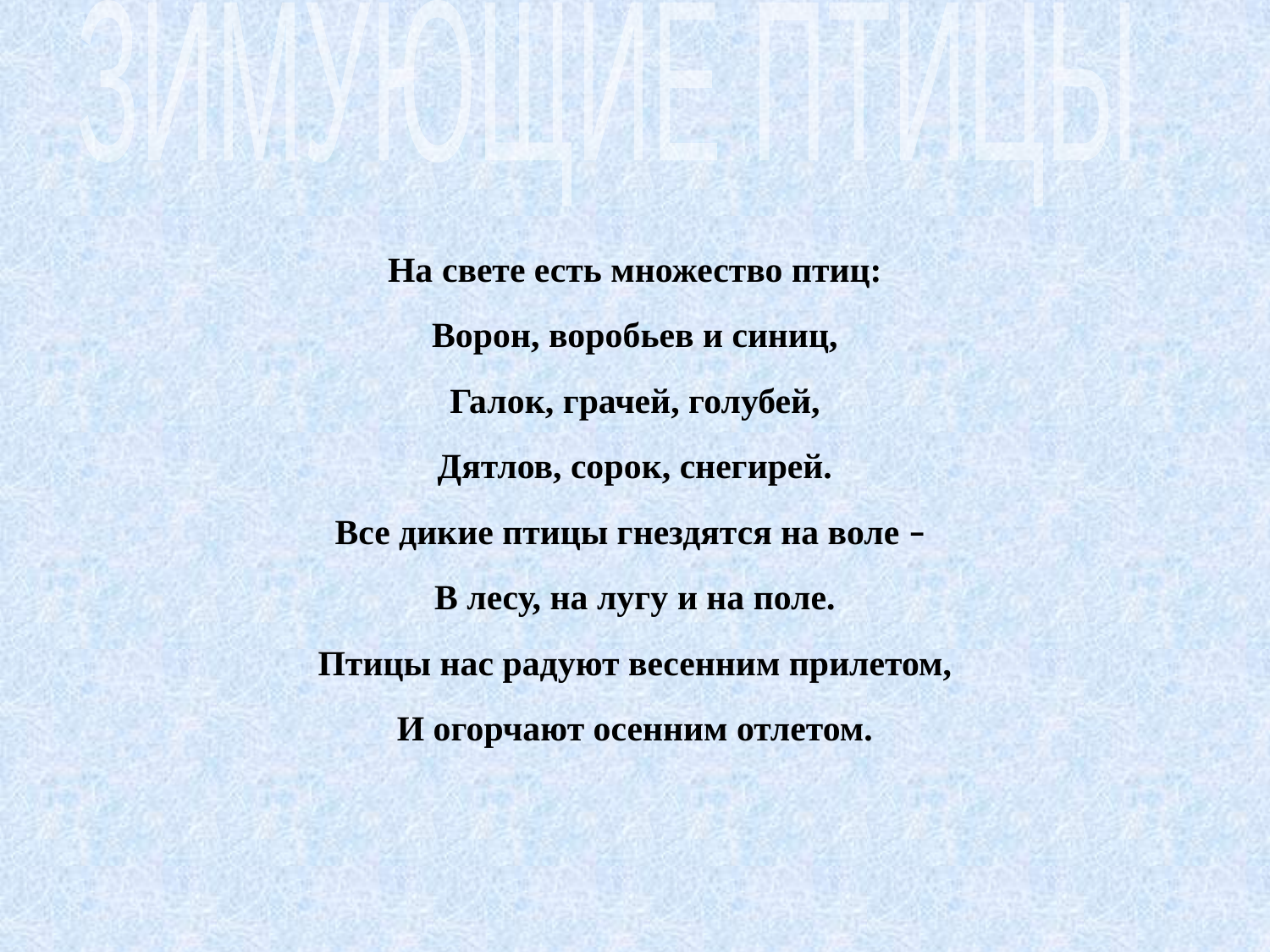

ЗИМУЮЩИЕ ПТИЦЫ
На свете есть множество птиц:

Ворон, воробьев и синиц,

Галок, грачей, голубей,

Дятлов, сорок, снегирей.

Все дикие птицы гнездятся на воле –

В лесу, на лугу и на поле.

Птицы нас радуют весенним прилетом,

И огорчают осенним отлетом.